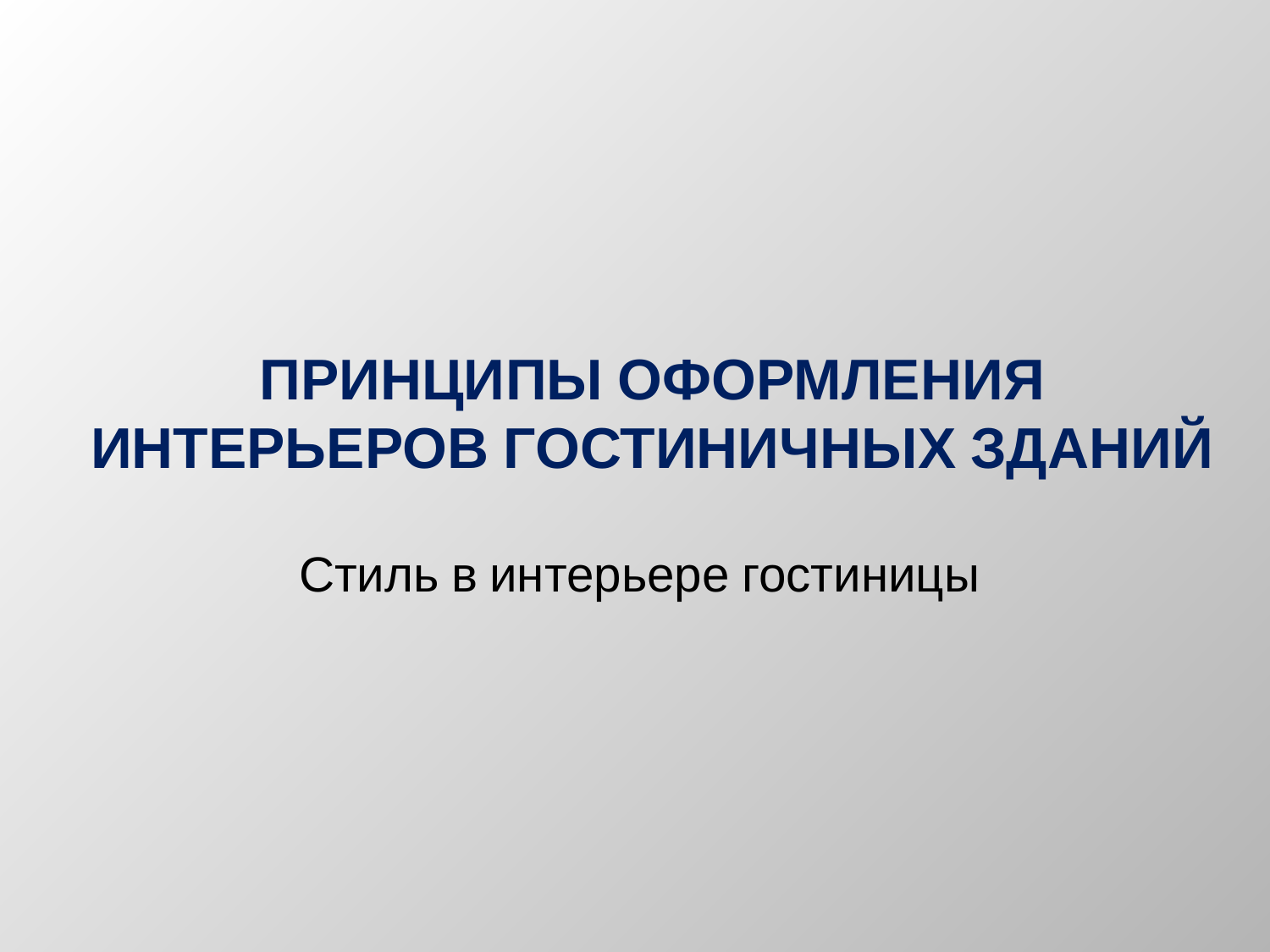

# Принципы оформления интерьеров гостиничных зданий
Стиль в интерьере гостиницы